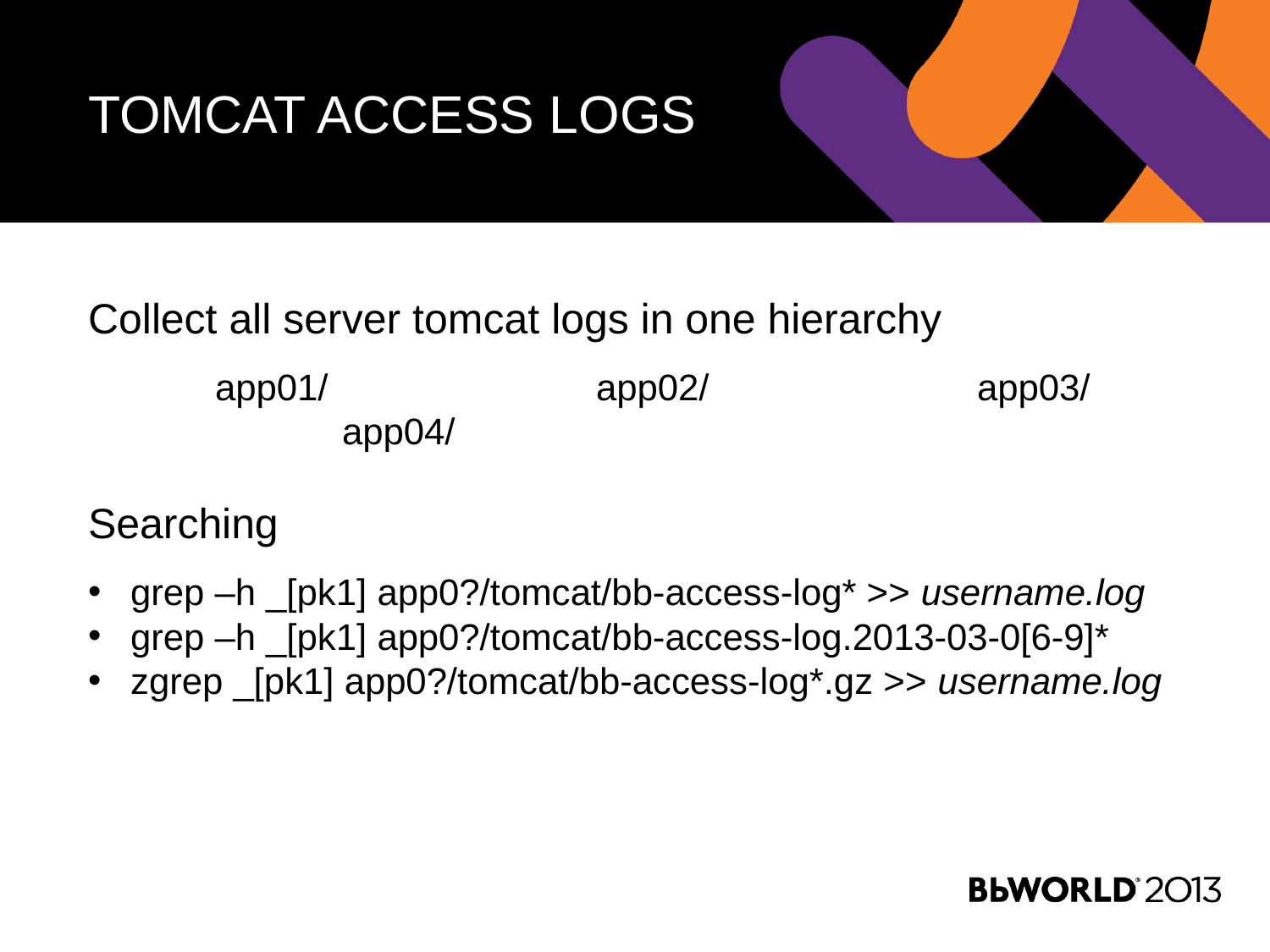

# Tomcat Access Logs
Collect all server tomcat logs in one hierarchy
	app01/			app02/			app03/			app04/

Searching
grep –h _[pk1] app0?/tomcat/bb-access-log* >> username.log
grep –h _[pk1] app0?/tomcat/bb-access-log.2013-03-0[6-9]*
zgrep _[pk1] app0?/tomcat/bb-access-log*.gz >> username.log